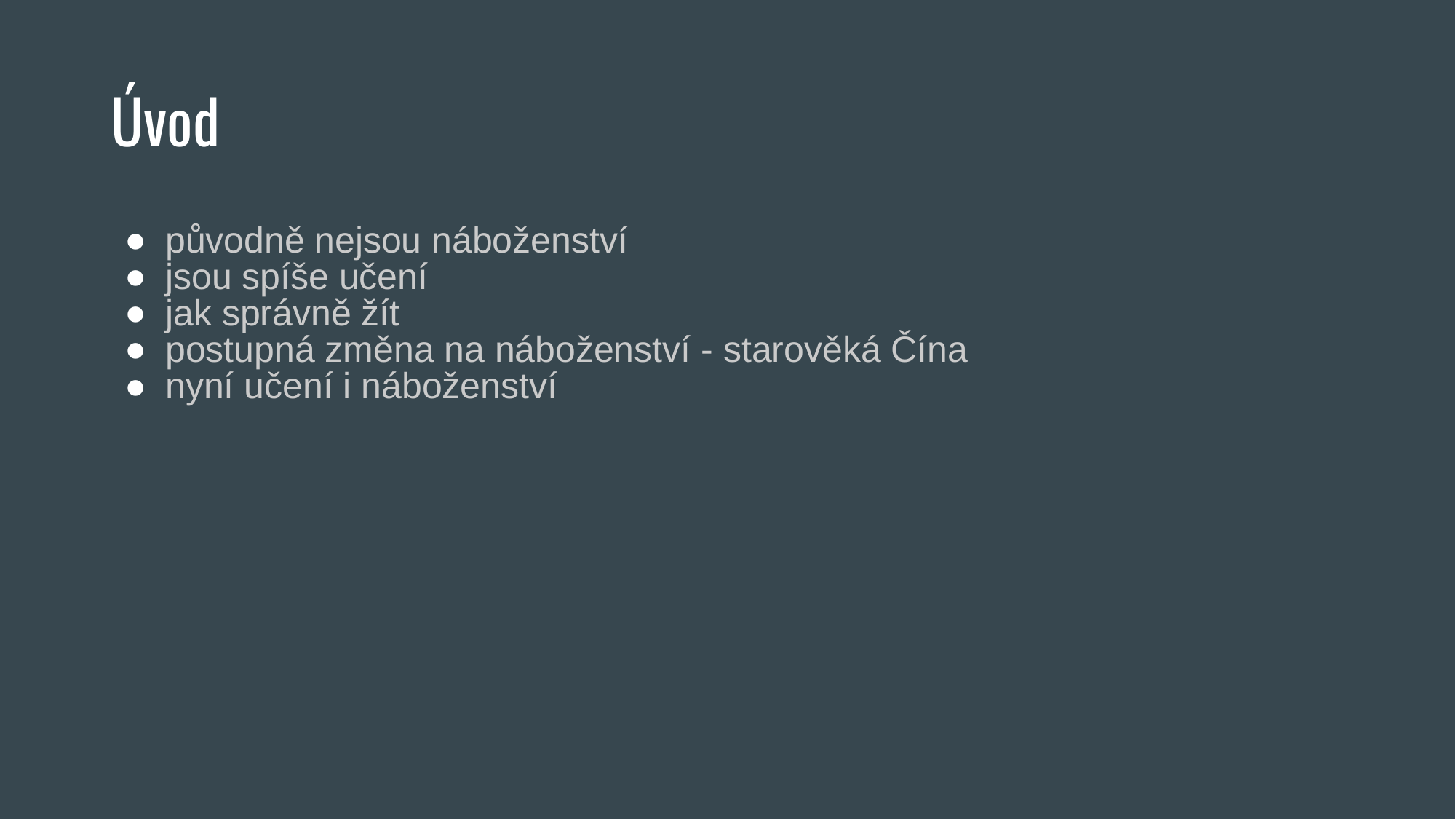

# Úvod
původně nejsou náboženství
jsou spíše učení
jak správně žít
postupná změna na náboženství - starověká Čína
nyní učení i náboženství